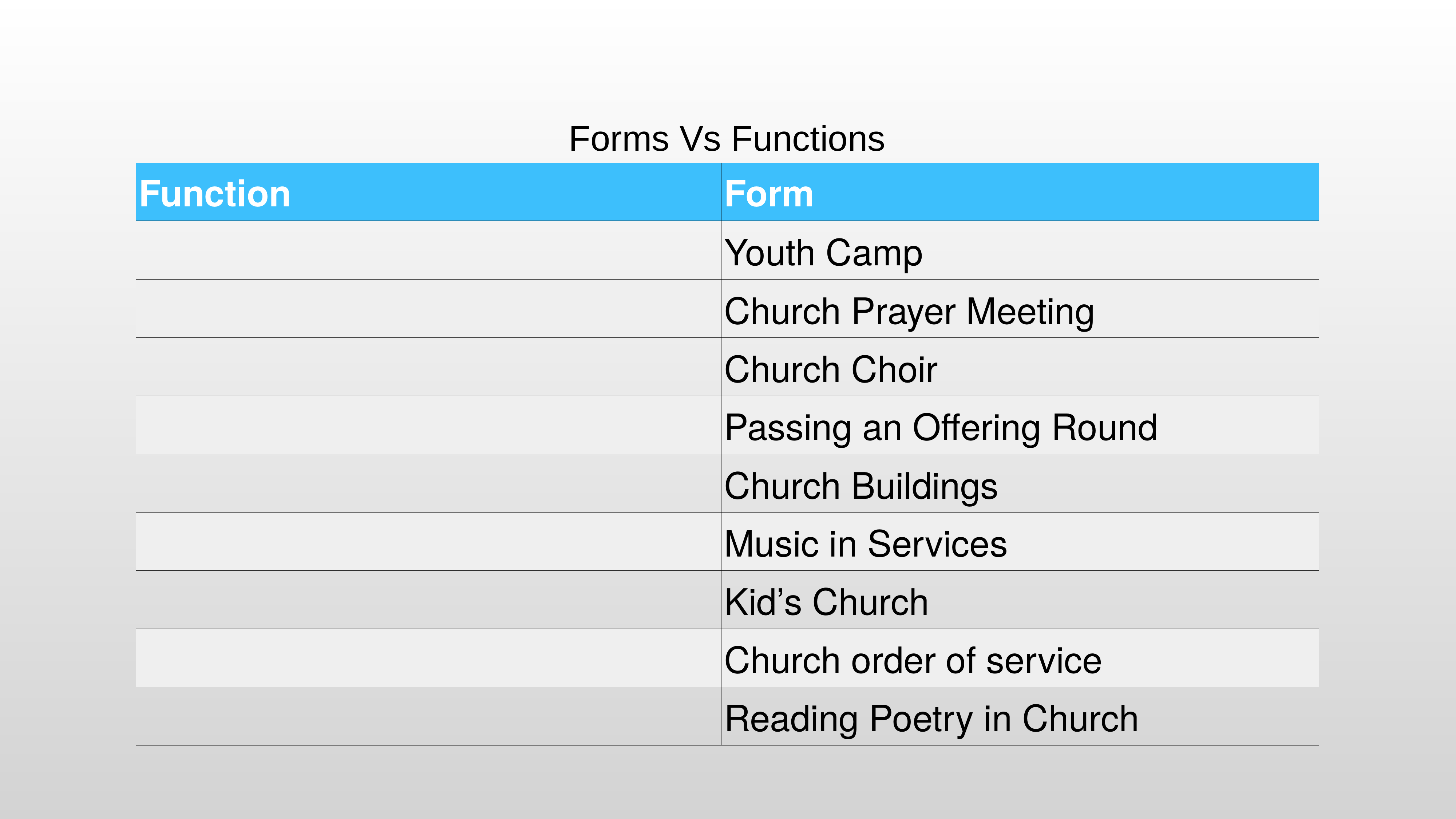

| Forms Vs Functions |  |
| --- | --- |
| Function | Form |
|  | Youth Camp |
|  | Church Prayer Meeting |
|  | Church Choir |
|  | Passing an Offering Round |
|  | Church Buildings |
|  | Music in Services |
|  | Kid’s Church |
|  | Church order of service |
|  | Reading Poetry in Church |